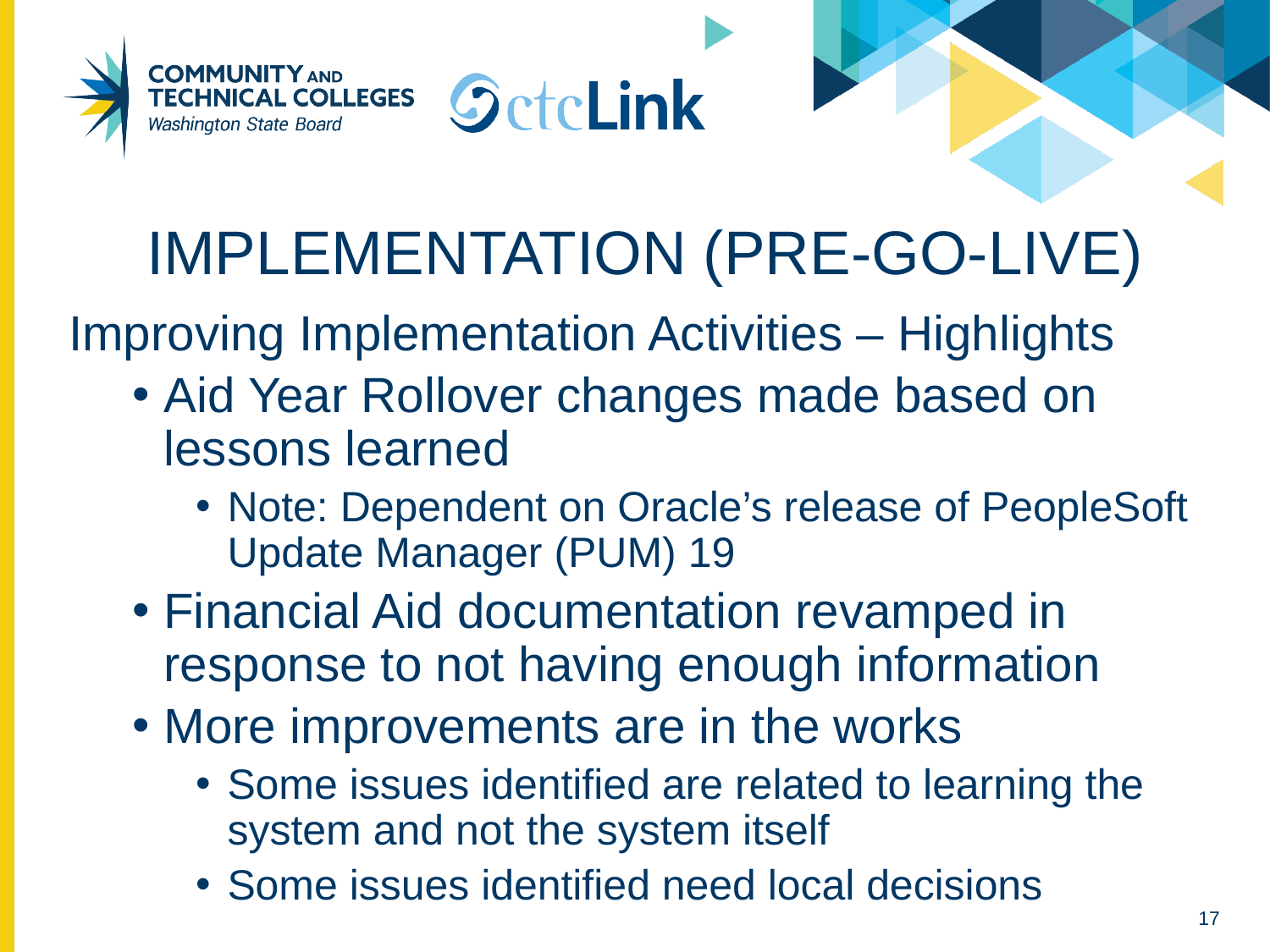

# Implementation (Pre-Go-Live)
Improving Implementation Activities – Highlights
Aid Year Rollover changes made based on lessons learned
Note: Dependent on Oracle’s release of PeopleSoft Update Manager (PUM) 19
Financial Aid documentation revamped in response to not having enough information
More improvements are in the works
Some issues identified are related to learning the system and not the system itself
Some issues identified need local decisions

17